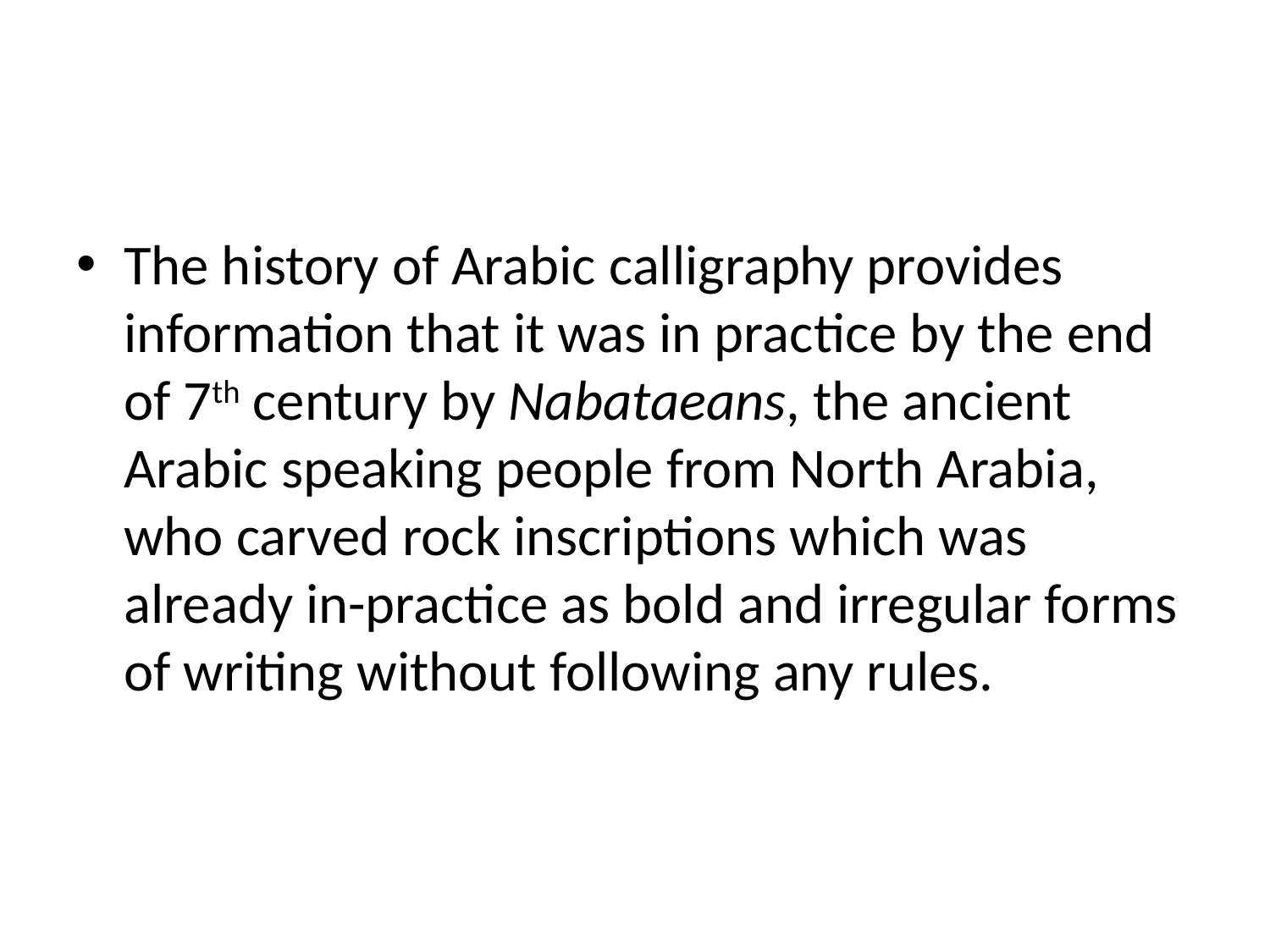

The history of Arabic calligraphy provides information that it was in practice by the end of 7th century by Nabataeans, the ancient Arabic speaking people from North Arabia, who carved rock inscriptions which was already in-practice as bold and irregular forms of writing without following any rules.